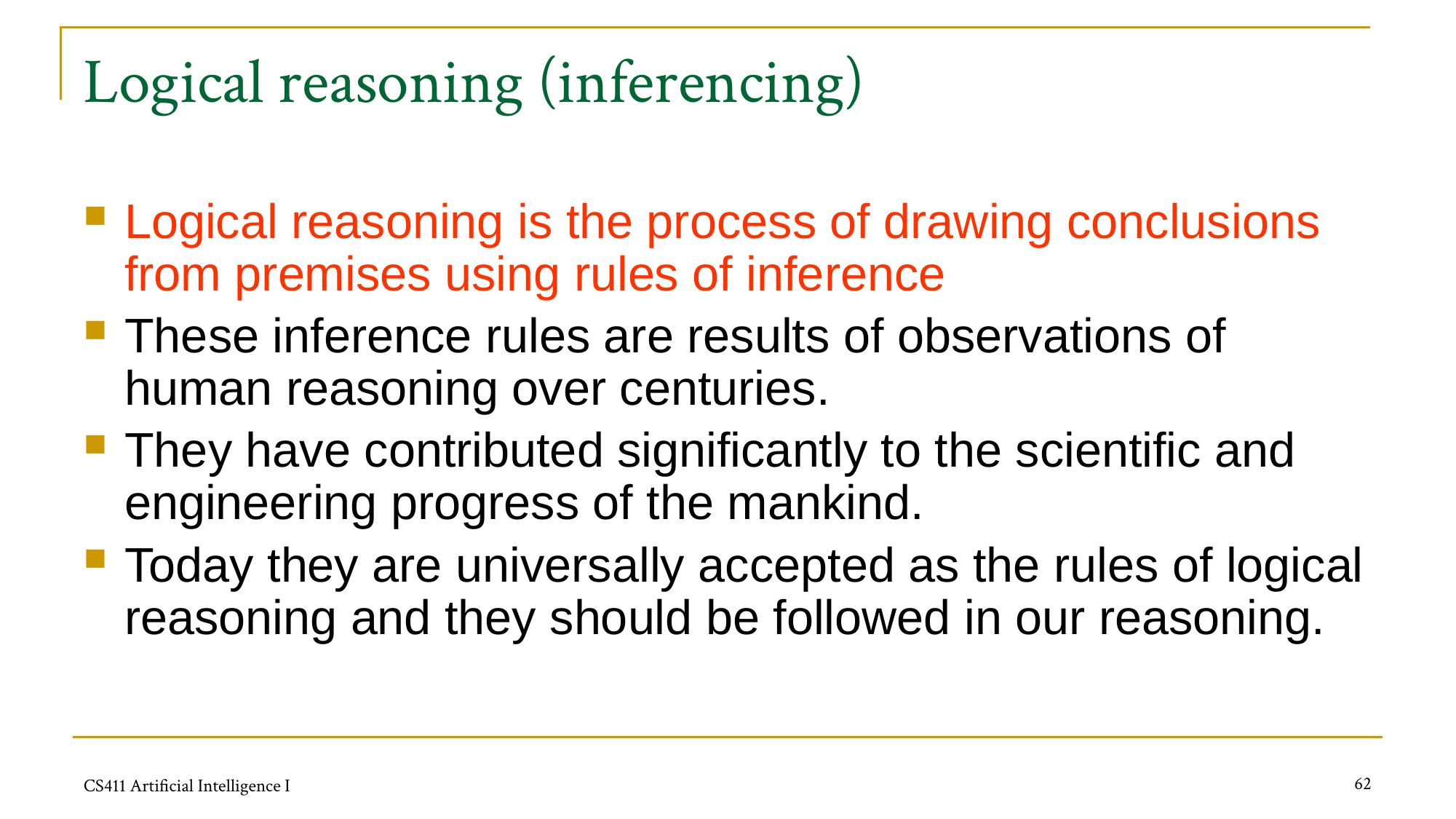

# Logical reasoning (inferencing)
Logical reasoning is the process of drawing conclusions from premises using rules of inference
These inference rules are results of observations of human reasoning over centuries.
They have contributed significantly to the scientific and engineering progress of the mankind.
Today they are universally accepted as the rules of logical reasoning and they should be followed in our reasoning.
62
CS411 Artificial Intelligence I